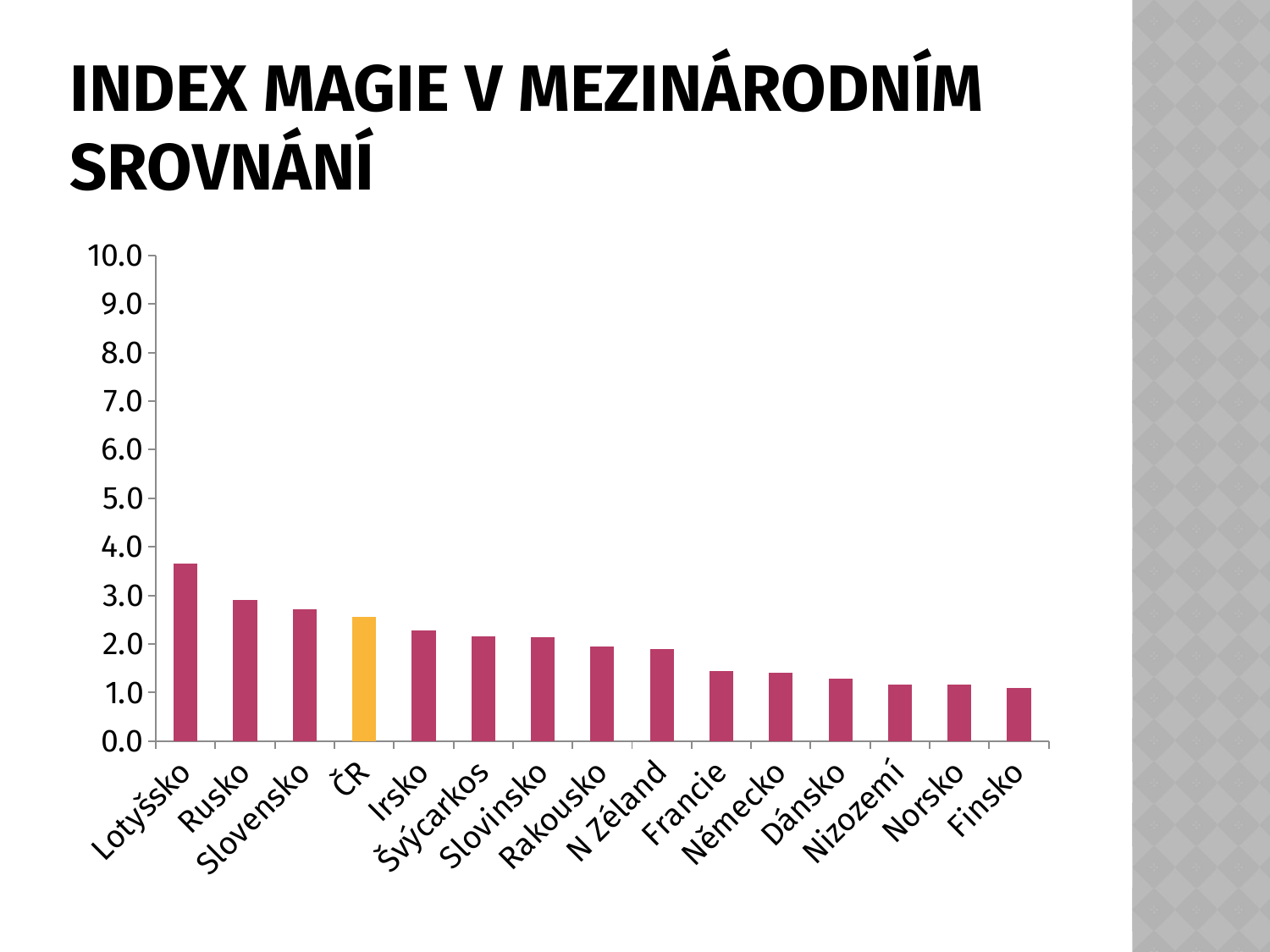

# Index magie v mezinárodním srovnání

### Chart

| Category | Řada 1 |
|---|---|
| Lotyšsko | 3.654116 |
| Rusko | 2.905172 |
| Slovensko | 2.719684 |
| ČR | 2.556217 |
| Irsko | 2.277941 |
| Švýcarkos | 2.150122 |
| Slovinsko | 2.140845 |
| Rakousko | 1.947304 |
| N Zéland | 1.898734 |
| Francie | 1.448146 |
| Německo | 1.406067 |
| Dánsko | 1.285554 |
| Nizozemí | 1.165428 |
| Norsko | 1.164879 |
| Finsko | 1.086048 |